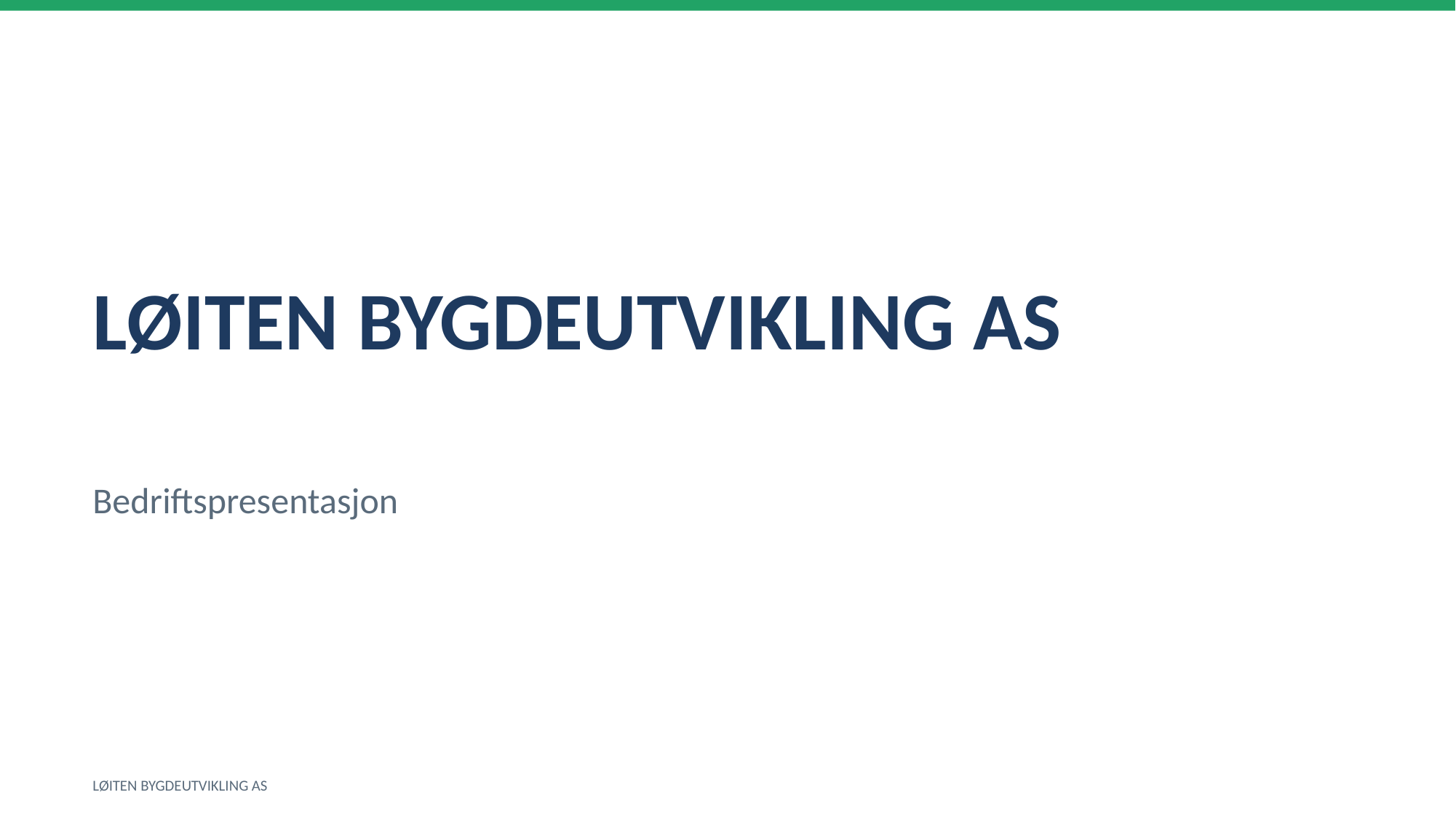

LØITEN BYGDEUTVIKLING AS
Bedriftspresentasjon
LØITEN BYGDEUTVIKLING AS